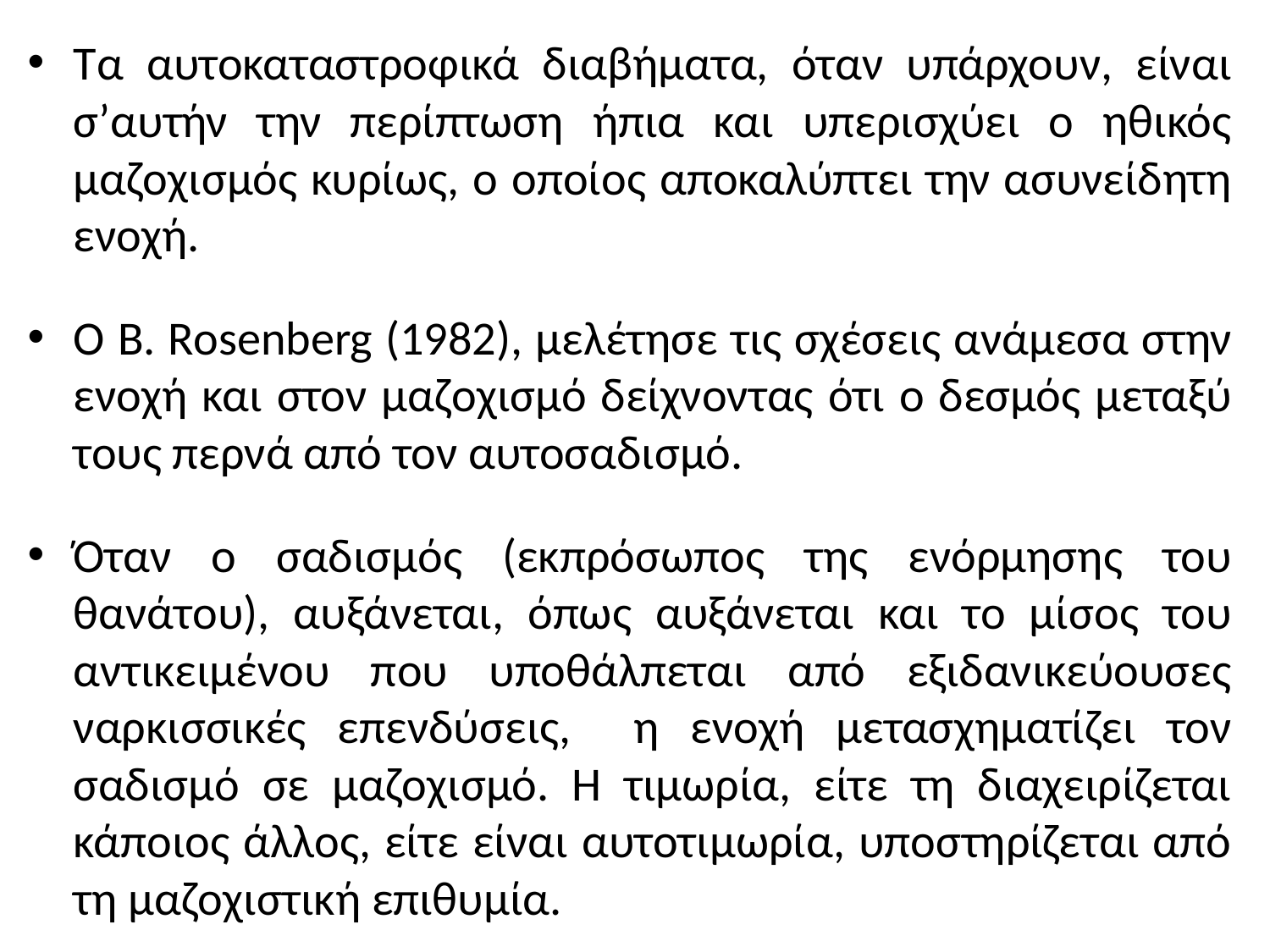

Τα αυτοκαταστροφικά διαβήματα, όταν υπάρχουν, είναι σ’αυτήν την περίπτωση ήπια και υπερισχύει ο ηθικός μαζοχισμός κυρίως, ο οποίος αποκαλύπτει την ασυνείδητη ενοχή.

Ο B. Rosenberg (1982), μελέτησε τις σχέσεις ανάμεσα στην ενοχή και στον μαζοχισμό δείχνοντας ότι ο δεσμός μεταξύ τους περνά από τον αυτοσαδισμό.

Όταν ο σαδισμός (εκπρόσωπος της ενόρμησης του θανάτου), αυξάνεται, όπως αυξάνεται και το μίσος του αντικειμένου που υποθάλπεται από εξιδανικεύουσες ναρκισσικές επενδύσεις,  η ενοχή μετασχηματίζει τον σαδισμό σε μαζοχισμό. Η τιμωρία, είτε τη διαχειρίζεται κάποιος άλλος, είτε είναι αυτοτιμωρία, υποστηρίζεται από τη μαζοχιστική επιθυμία.